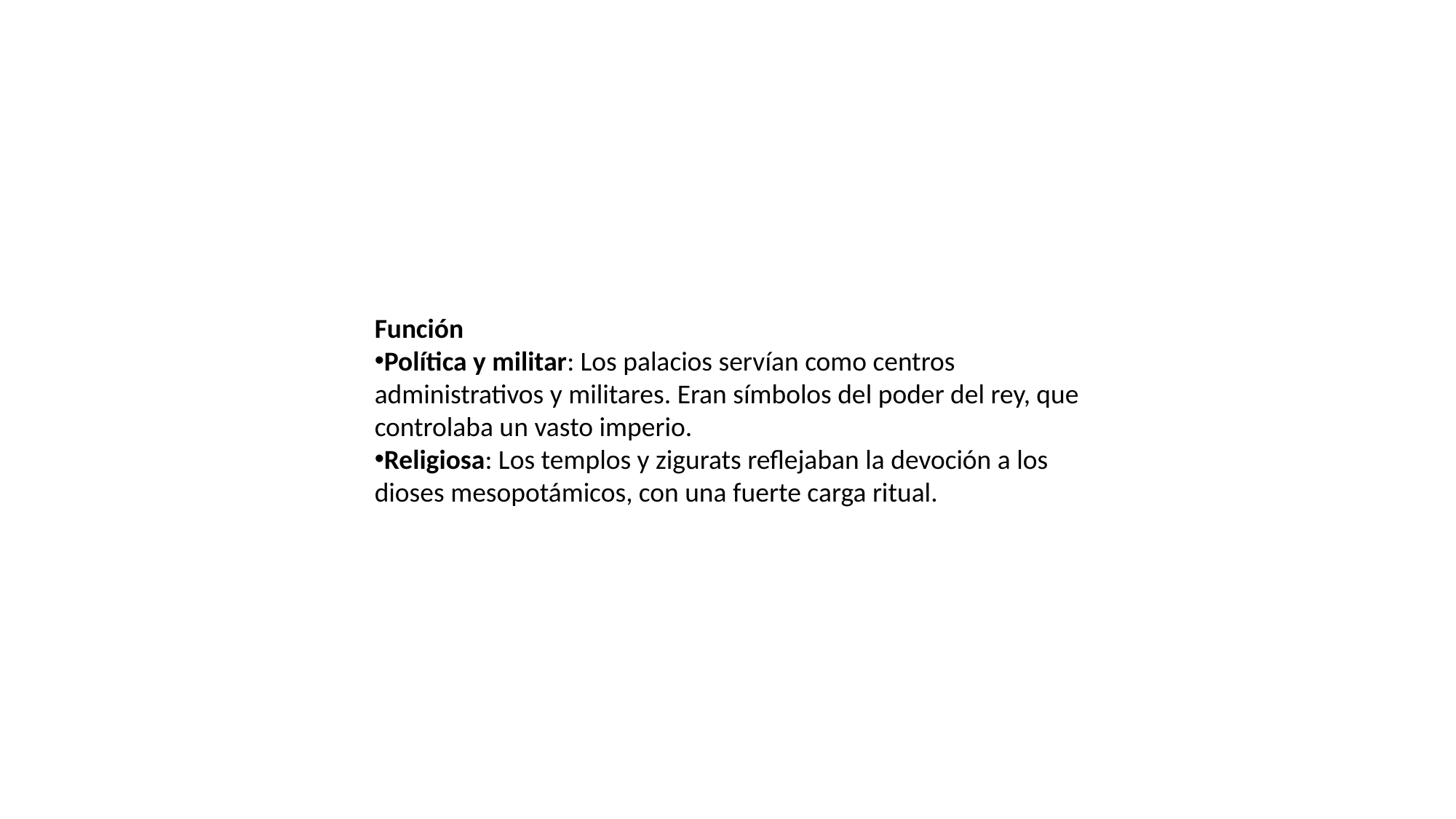

Función
Política y militar: Los palacios servían como centros administrativos y militares. Eran símbolos del poder del rey, que controlaba un vasto imperio.
Religiosa: Los templos y zigurats reflejaban la devoción a los dioses mesopotámicos, con una fuerte carga ritual.